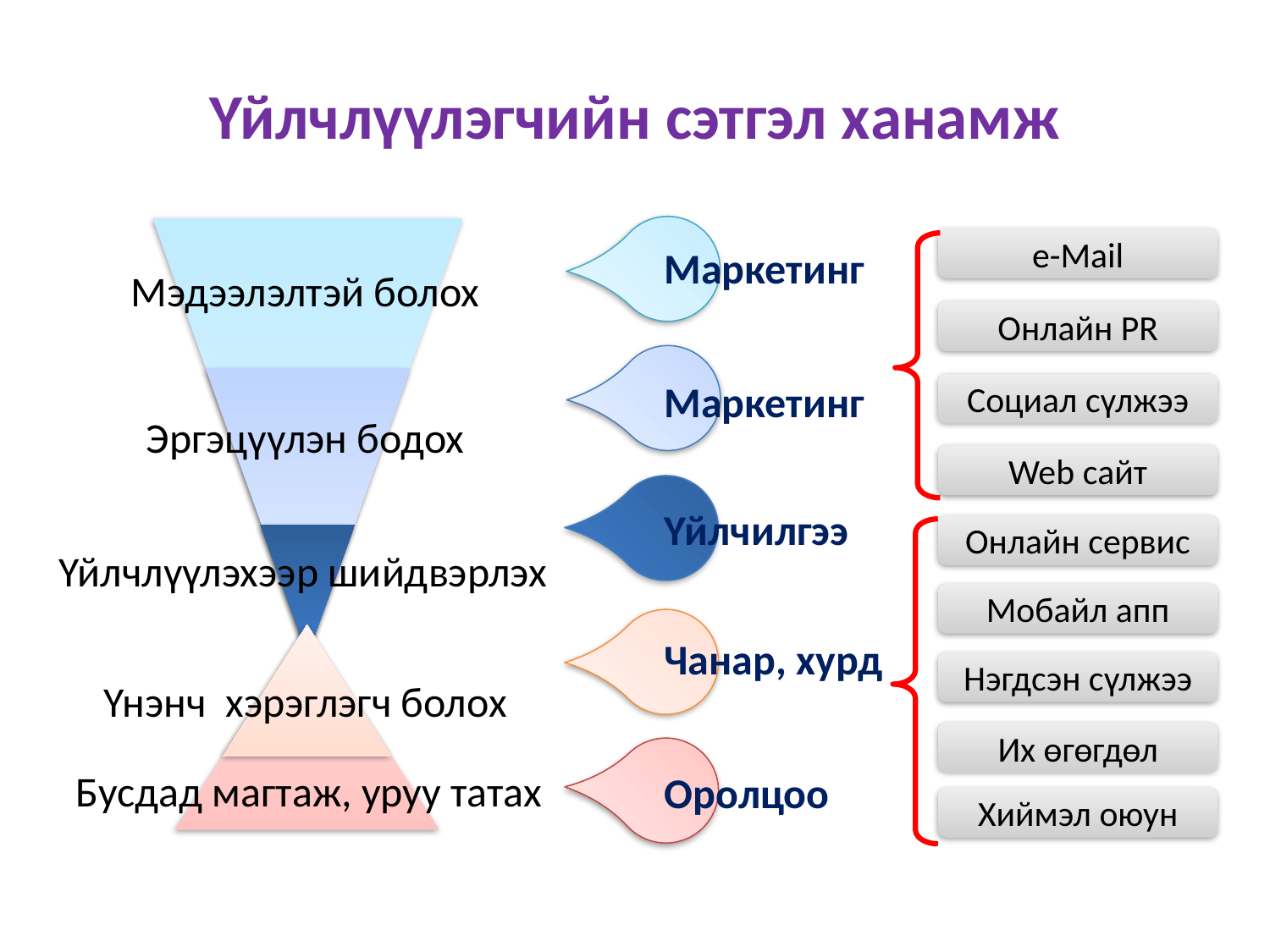

Үйлчлүүлэгчийн сэтгэл ханамж

e-Mail

Маркетинг
Мэдээлэлтэй болох
Онлайн PR

Маркетинг
Социал сүлжээ
Эргэцүүлэн бодох
Web сайт

Үйлчилгээ
Онлайн сервис

Үйлчлүүлэхээр шийдвэрлэх
Мобайл апп

Чанар, хурд

Нэгдсэн сүлжээ
Үнэнч  хэрэглэгч болох
Их өгөгдөл

Бусдад магтаж, уруу татах
Оролцоо
Хиймэл оюун